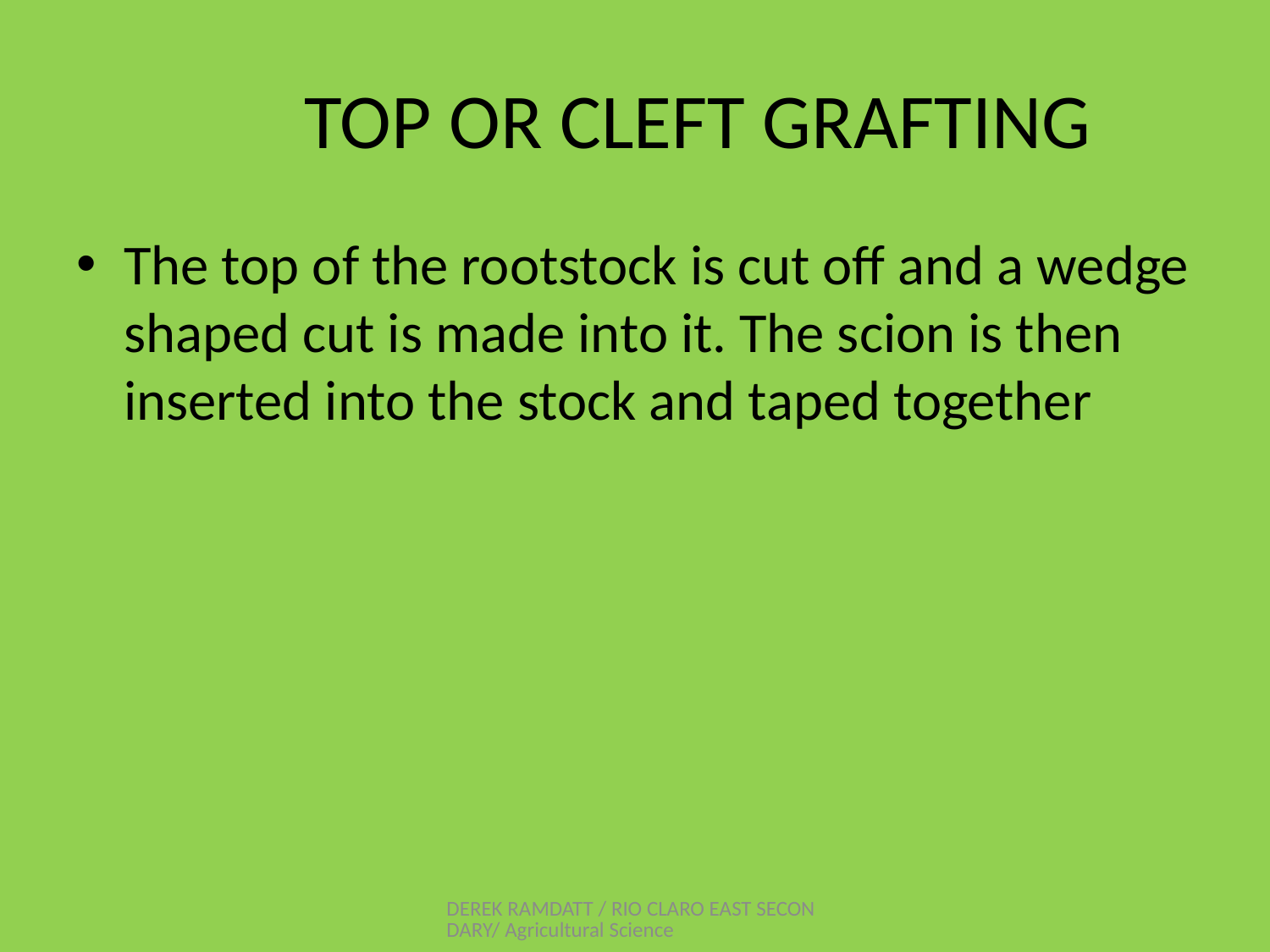

# TOP OR CLEFT GRAFTING
The top of the rootstock is cut off and a wedge shaped cut is made into it. The scion is then inserted into the stock and taped together
DEREK RAMDATT / RIO CLARO EAST SECONDARY/ Agricultural Science